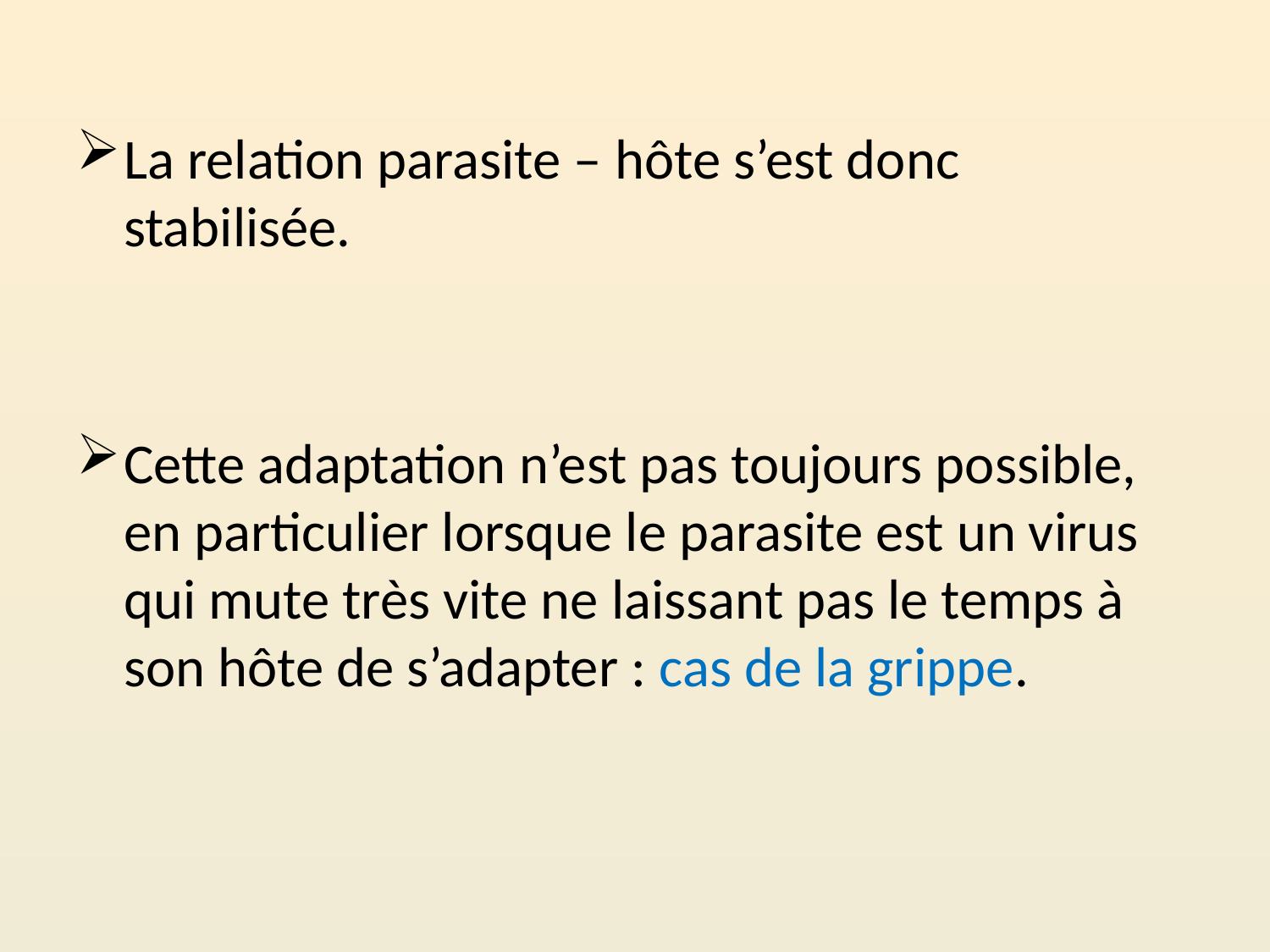

La relation parasite – hôte s’est donc stabilisée.

Cette adaptation n’est pas toujours possible, en particulier lorsque le parasite est un virus qui mute très vite ne laissant pas le temps à son hôte de s’adapter : cas de la grippe.